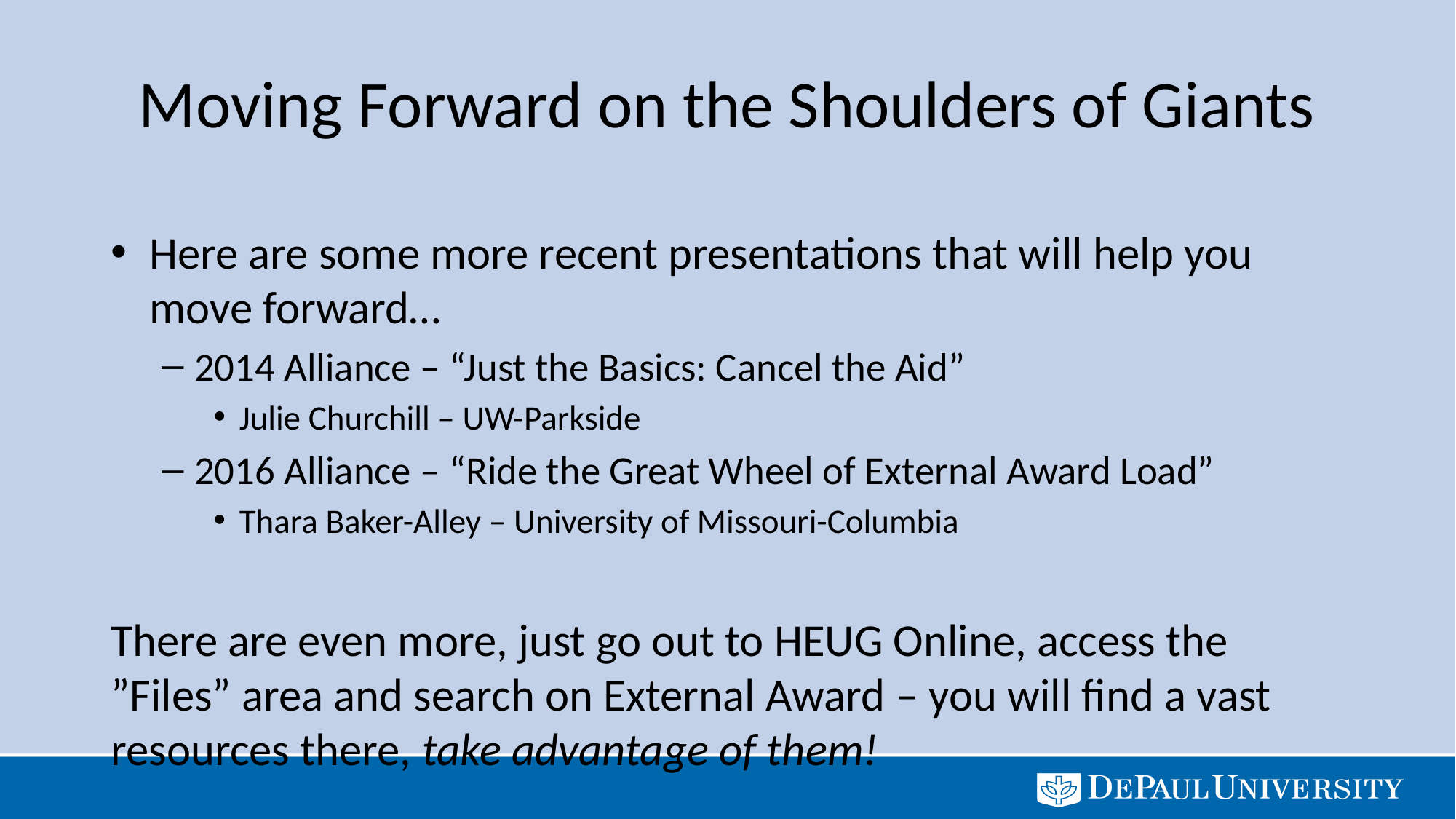

# Moving Forward on the Shoulders of Giants
Here are some more recent presentations that will help you move forward…
2014 Alliance – “Just the Basics: Cancel the Aid”
Julie Churchill – UW-Parkside
2016 Alliance – “Ride the Great Wheel of External Award Load”
Thara Baker-Alley – University of Missouri-Columbia

There are even more, just go out to HEUG Online, access the ”Files” area and search on External Award – you will find a vast resources there, take advantage of them!